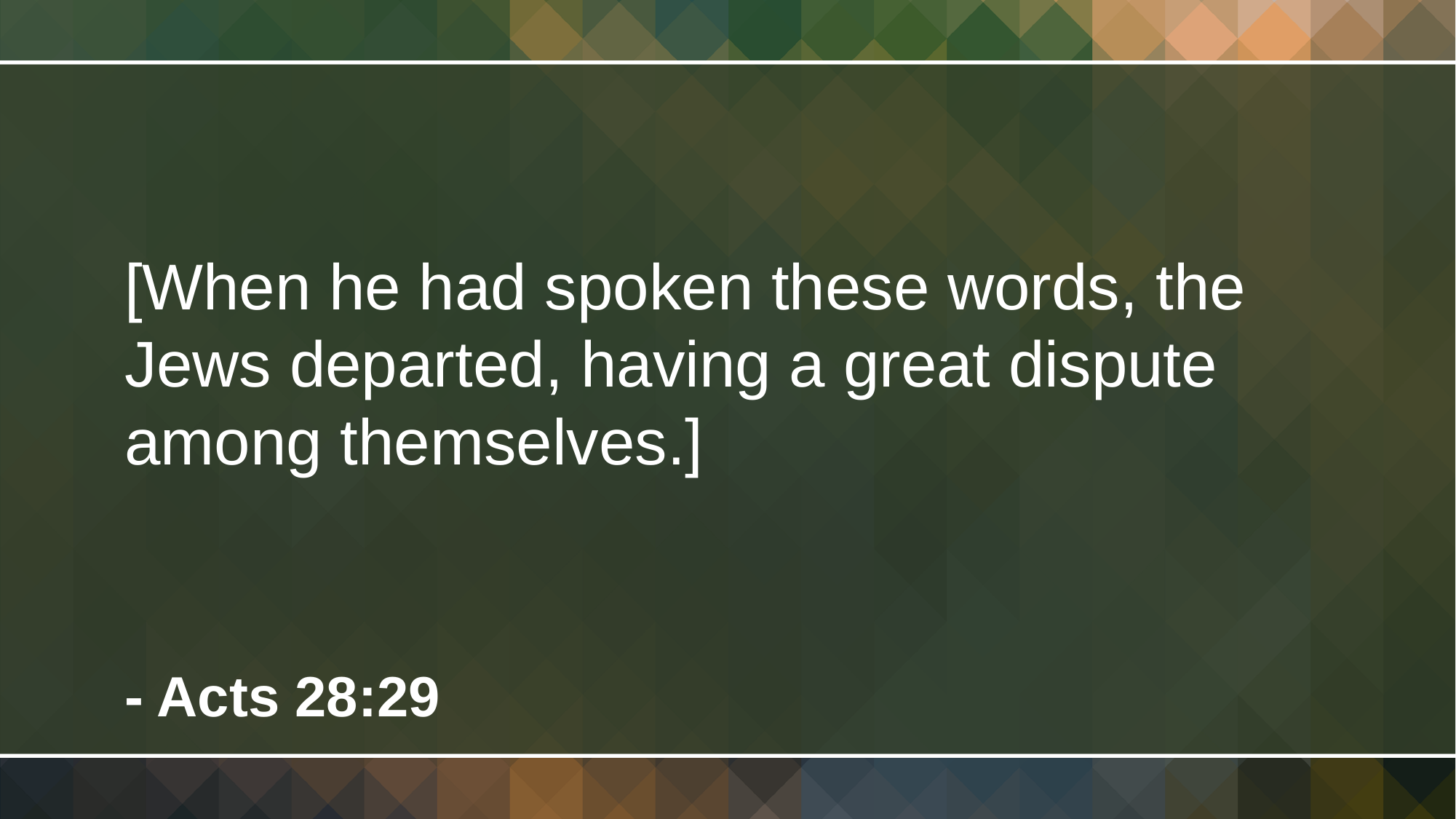

[When he had spoken these words, the Jews departed, having a great dispute among themselves.]
- Acts 28:29